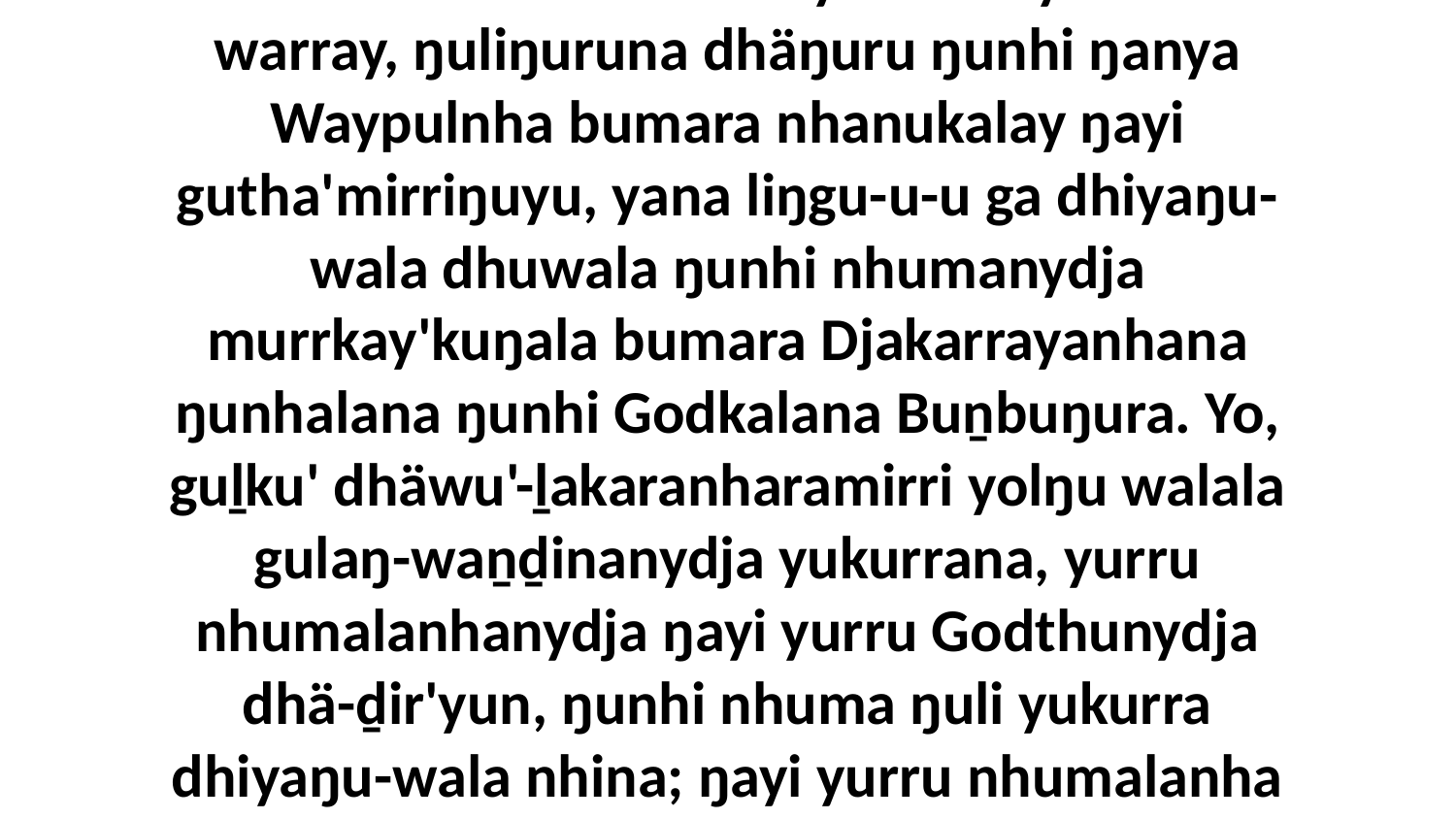

50-51 Yo, beŋuru ŋurruŋuru ŋunhi ŋurruthaŋala, yolŋu'-yulŋuyu ŋuli ŋunhi dhuwurr-ŋamakurru'mirrinhanydja yolŋunha walalanha bunha warray murrkay'kunha warray, ŋuliŋuruna dhäŋuru ŋunhi ŋanya Waypulnha bumara nhanukalay ŋayi gutha'mirriŋuyu, yana liŋgu-u-u ga dhiyaŋu-wala dhuwala ŋunhi nhumanydja murrkay'kuŋala bumara Djakarrayanhana ŋunhalana ŋunhi Godkalana Buṉbuŋura. Yo, guḻku' dhäwu'-ḻakaranharamirri yolŋu walala gulaŋ-waṉḏinanydja yukurrana, yurru nhumalanhanydja ŋayi yurru Godthunydja dhä-ḏir'yun, ŋunhi nhuma ŋuli yukurra dhiyaŋu-wala nhina; ŋayi yurru nhumalanha dhä-ḏir'yun ŋurikiy bukmakkalaŋuwuynha ŋunhi walala marrtjina murrmurryurruna nhanukala yäkuyu, beŋuru ŋurruŋuru ga dhiyaŋu-wala wapthun.